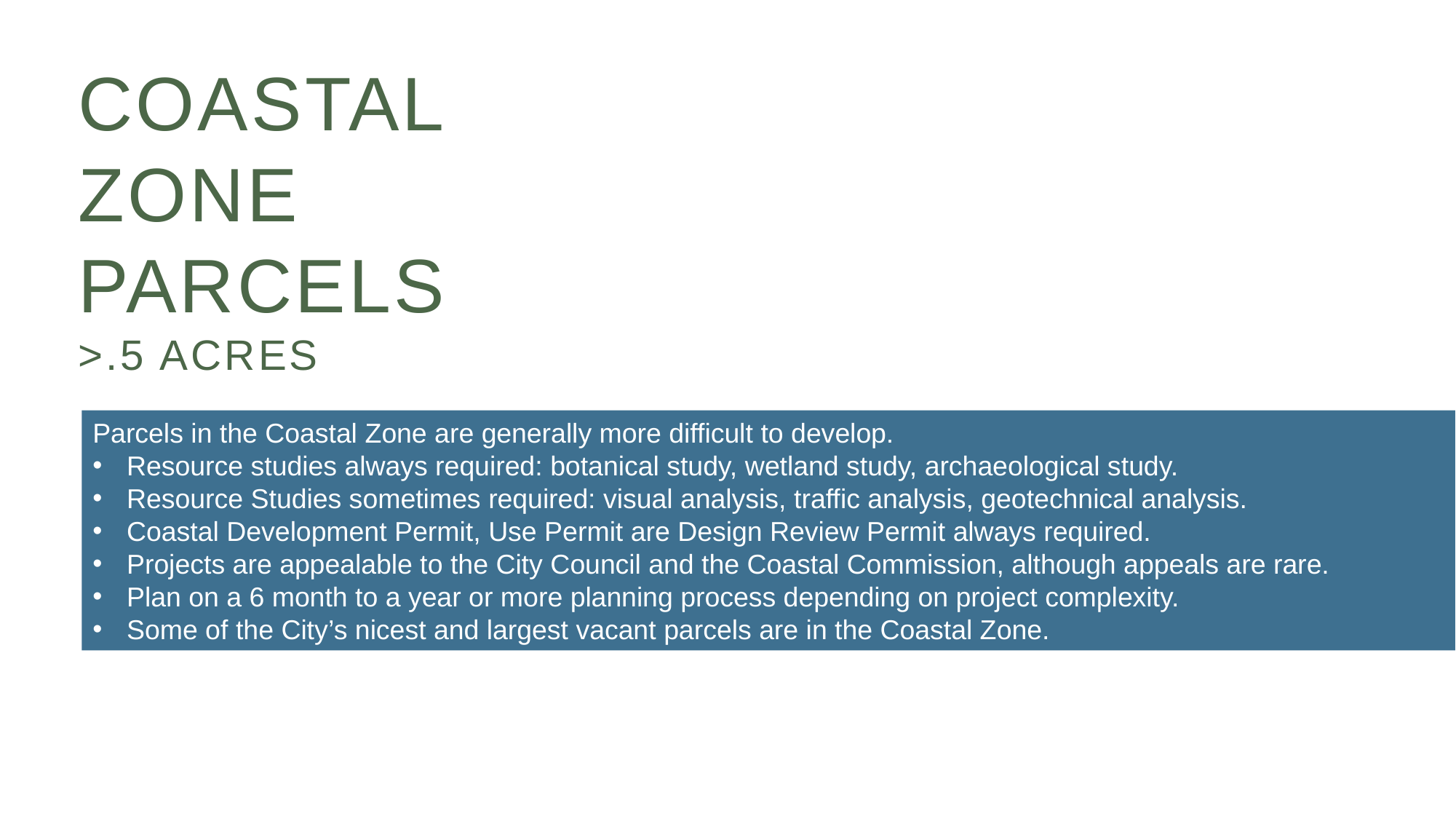

# Coastal Zone Parcels >.5 acres
Parcels in the Coastal Zone are generally more difficult to develop.
Resource studies always required: botanical study, wetland study, archaeological study.
Resource Studies sometimes required: visual analysis, traffic analysis, geotechnical analysis.
Coastal Development Permit, Use Permit are Design Review Permit always required.
Projects are appealable to the City Council and the Coastal Commission, although appeals are rare.
Plan on a 6 month to a year or more planning process depending on project complexity.
Some of the City’s nicest and largest vacant parcels are in the Coastal Zone.